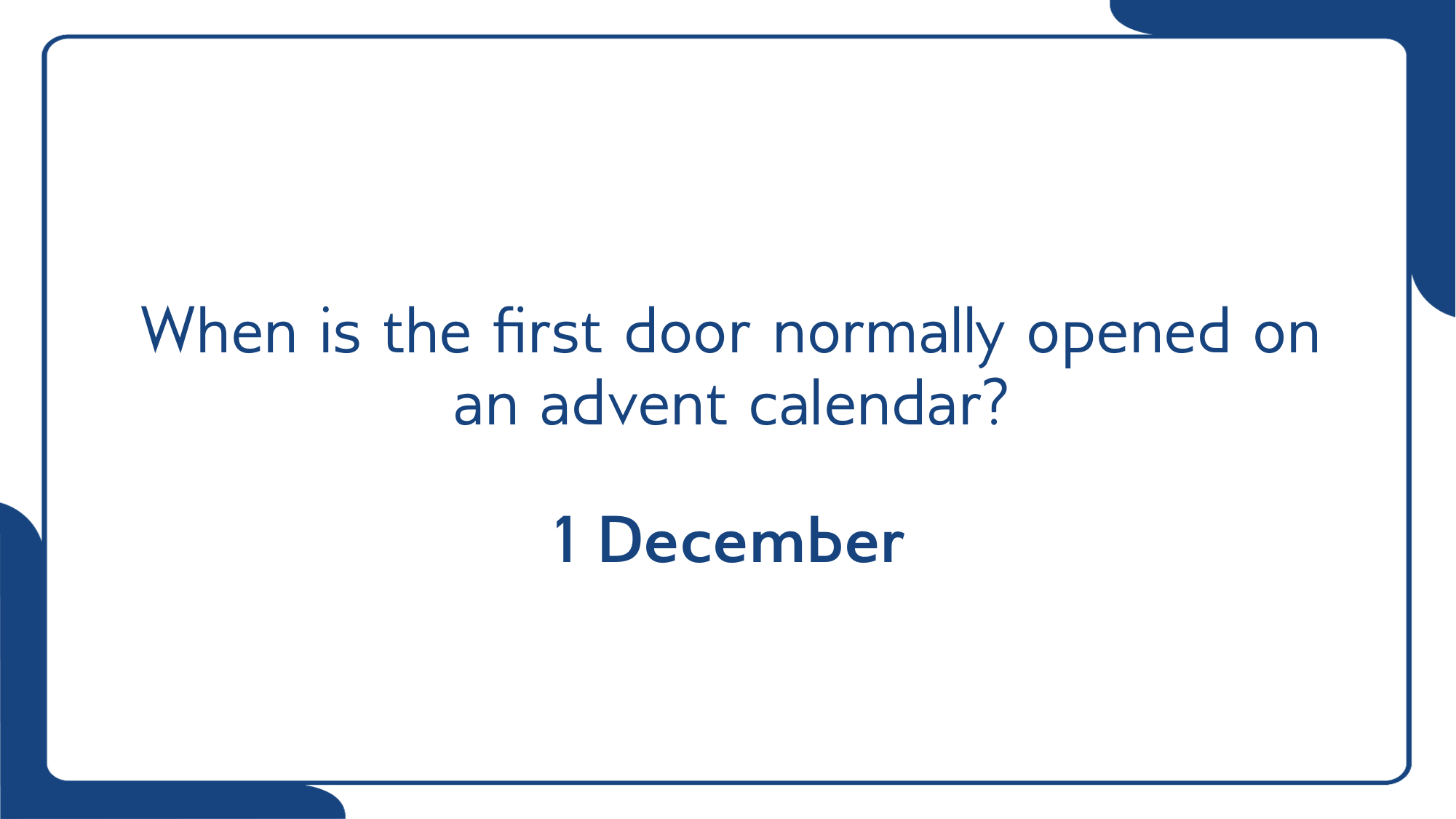

When is the first door normally opened on an advent calendar?
1 December